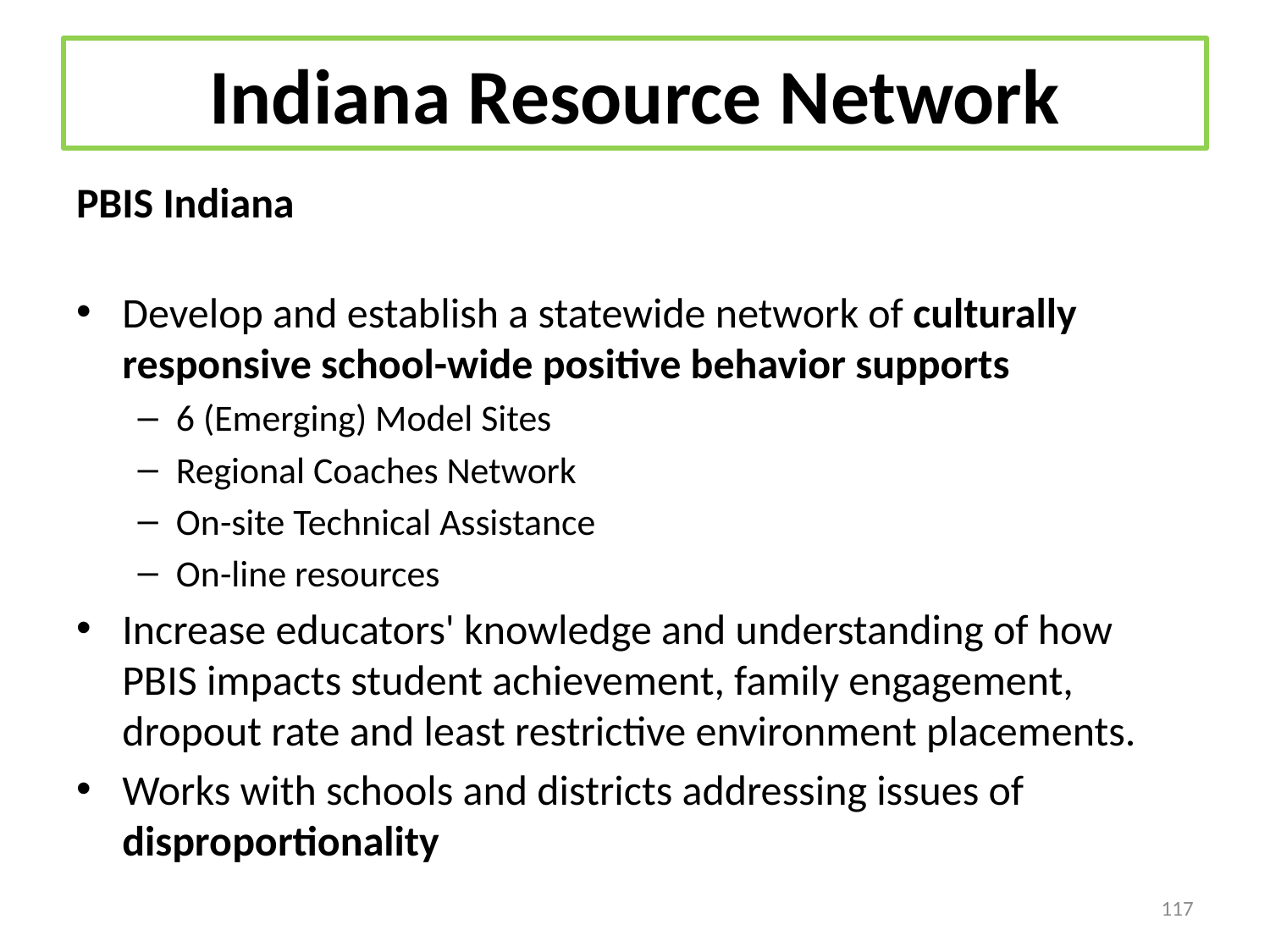

# Indiana Resource Network
PBIS Indiana
Develop and establish a statewide network of culturally responsive school-wide positive behavior supports
6 (Emerging) Model Sites
Regional Coaches Network
On-site Technical Assistance
On-line resources
Increase educators' knowledge and understanding of how PBIS impacts student achievement, family engagement, dropout rate and least restrictive environment placements.
Works with schools and districts addressing issues of disproportionality

117